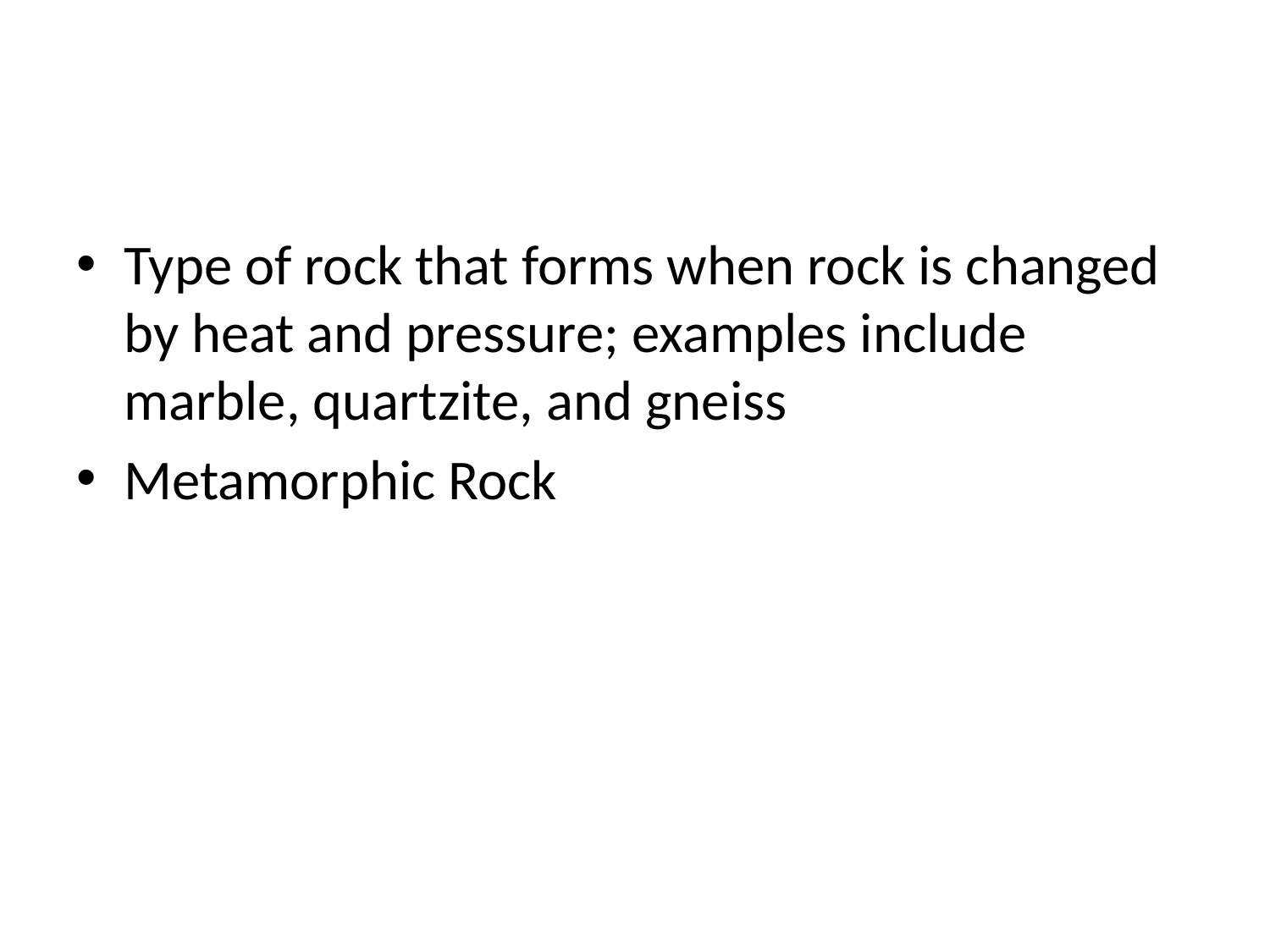

#
Type of rock that forms when rock is changed by heat and pressure; examples include marble, quartzite, and gneiss
Metamorphic Rock